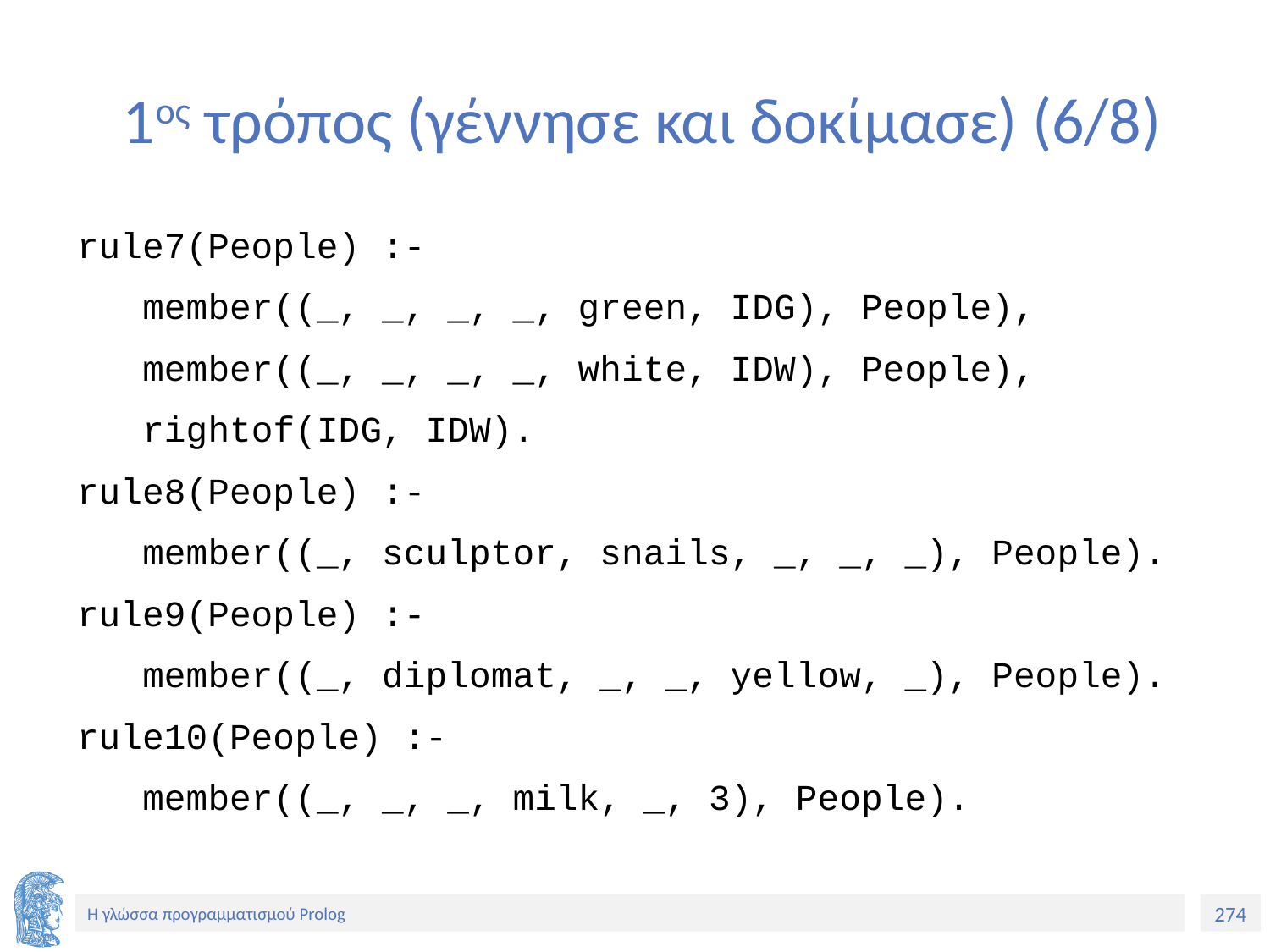

# 1ος τρόπος (γέννησε και δοκίμασε) (6/8)
rule7(People) :-
   member((_, _, _, _, green, IDG), People),
   member((_, _, _, _, white, IDW), People),
   rightof(IDG, IDW).
rule8(People) :-
   member((_, sculptor, snails, _, _, _), People).
rule9(People) :-
   member((_, diplomat, _, _, yellow, _), People).
rule10(People) :-
   member((_, _, _, milk, _, 3), People).